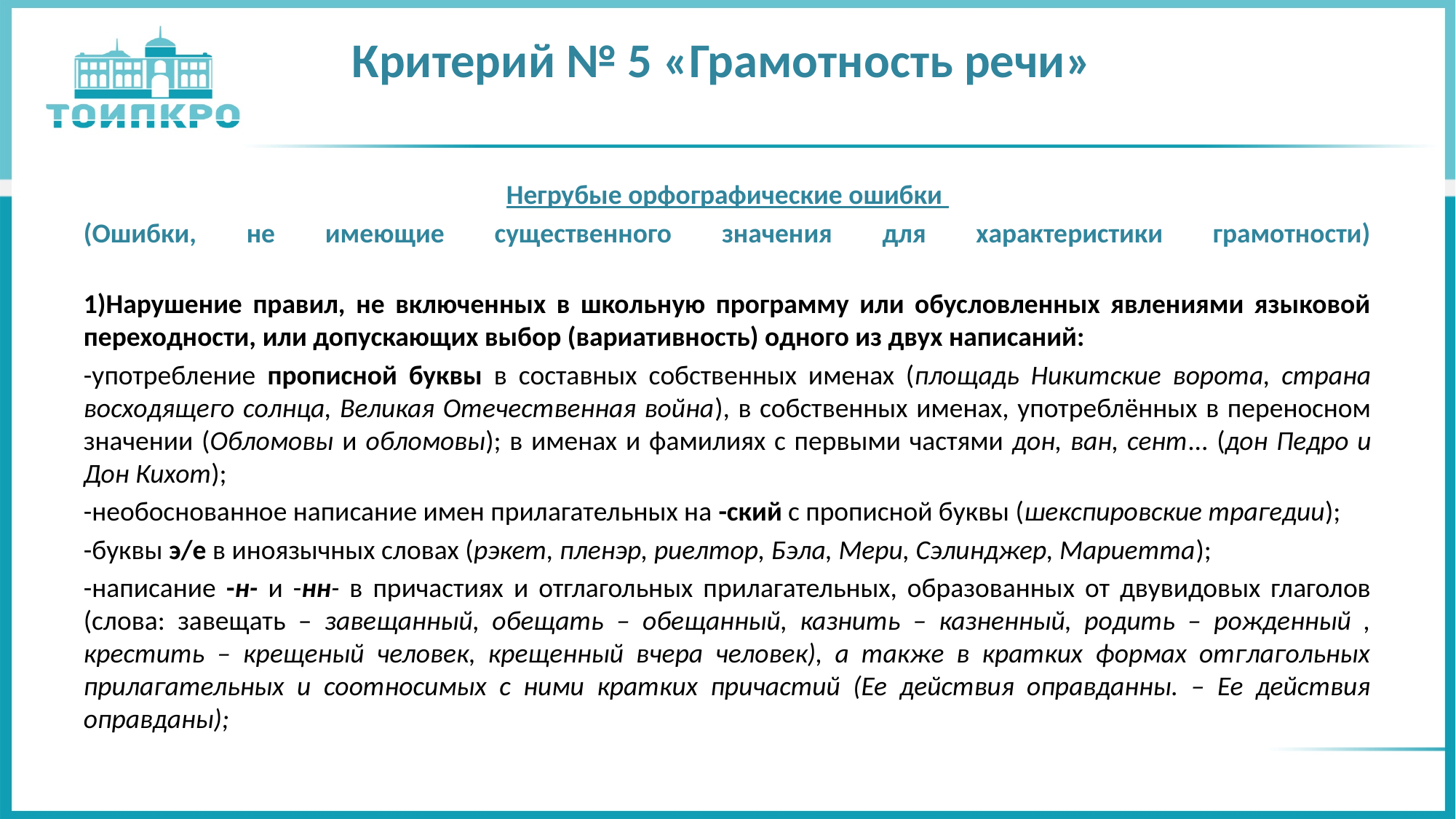

# Критерий № 5 «Грамотность речи»

Негрубые орфографические ошибки
(Ошибки, не имеющие существенного значения для характеристики грамотности)
1)Нарушение правил, не включенных в школьную программу или обусловленных явлениями языковой переходности, или допускающих выбор (вариативность) одного из двух написаний:
-употребление прописной буквы в составных собственных именах (площадь Никитские ворота, страна восходящего солнца, Великая Отечественная война), в собственных именах, употреблённых в переносном значении (Обломовы и обломовы); в именах и фамилиях с первыми частями дон, ван, сент... (дон Педро и Дон Кихот);
-необоснованное написание имен прилагательных на -ский с прописной буквы (шекспировские трагедии);
-буквы э/е в иноязычных словах (рэкет, пленэр, риелтор, Бэла, Мери, Сэлинджер, Мариетта);
-написание -н- и -нн- в причастиях и отглагольных прилагательных, образованных от двувидовых глаголов (слова: завещать – завещанный, обещать – обещанный, казнить – казненный, родить – рожденный , крестить – крещеный человек, крещенный вчера человек), а также в кратких формах отглагольных прилагательных и соотносимых с ними кратких причастий (Ее действия оправданны. – Ее действия оправданы);